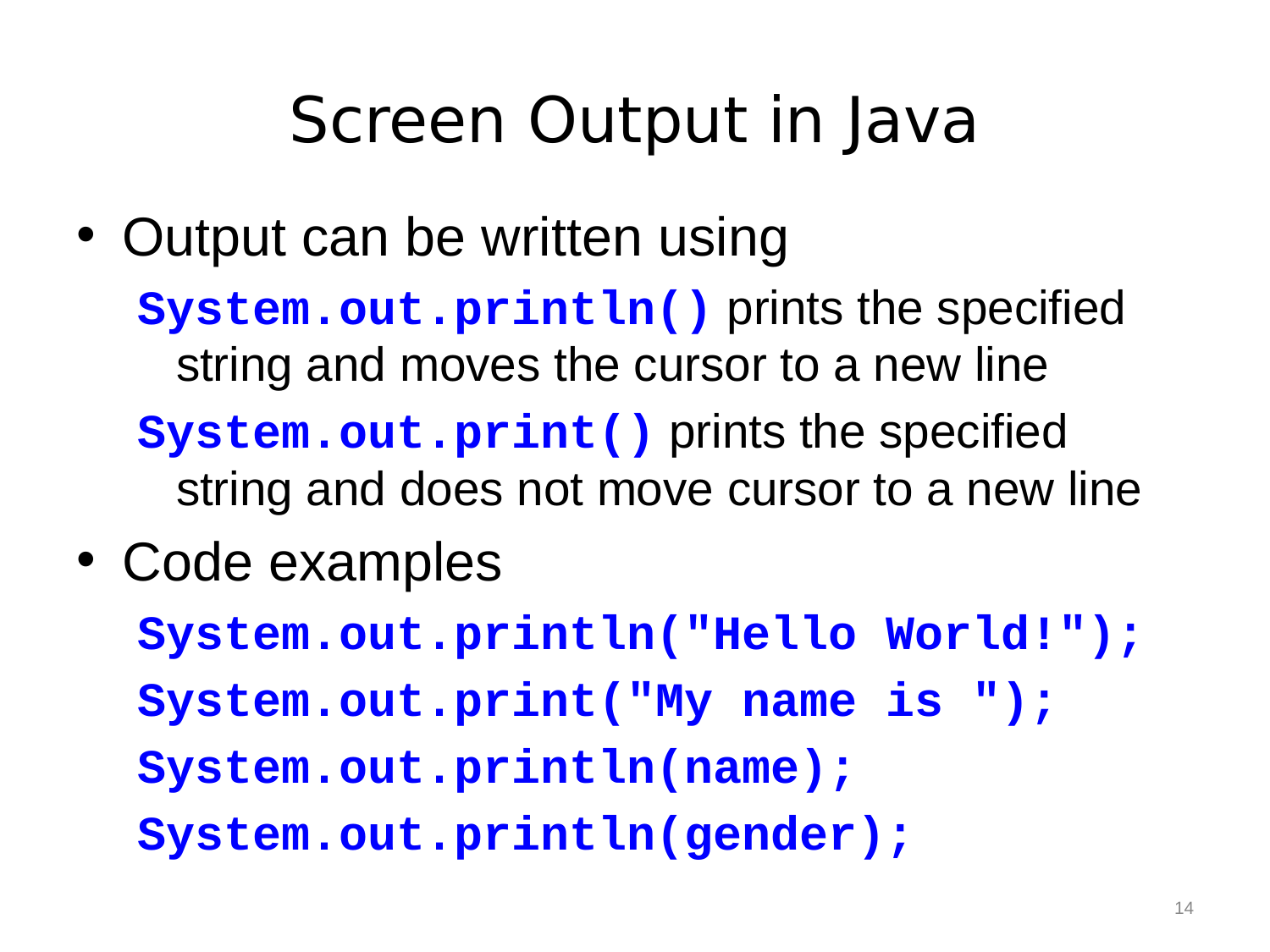

# Screen Output in Java
Output can be written using
System.out.println() prints the specified string and moves the cursor to a new line
System.out.print() prints the specified string and does not move cursor to a new line
Code examples
System.out.println("Hello World!");
System.out.print("My name is ");
System.out.println(name);
System.out.println(gender);
14